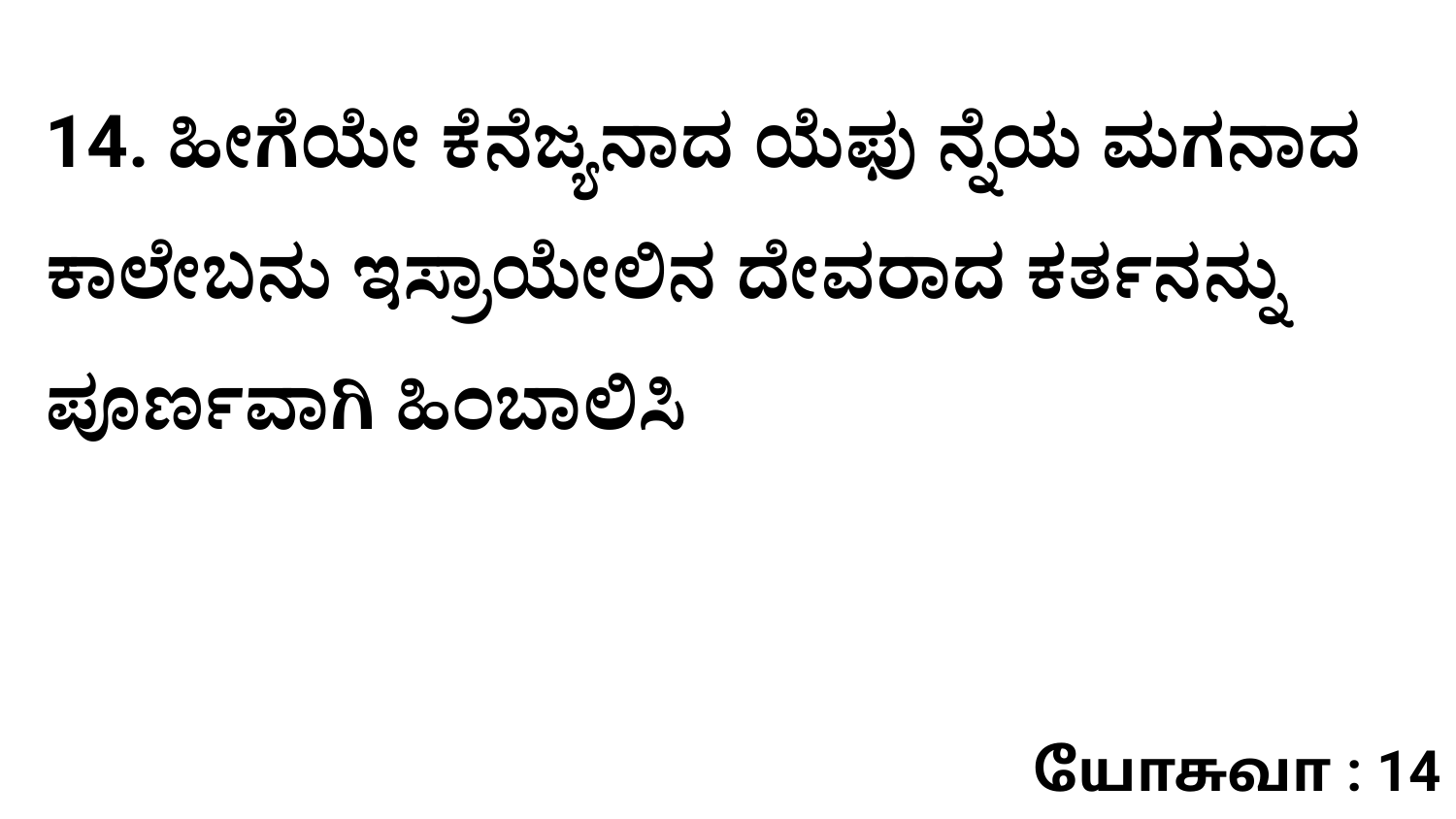

14. ಹೀಗೆಯೇ ಕೆನೆಜ್ಯನಾದ ಯೆಫು ನ್ನೆಯ ಮಗನಾದ ಕಾಲೇಬನು ಇಸ್ರಾಯೇಲಿನ ದೇವರಾದ ಕರ್ತನನ್ನು ಪೂರ್ಣವಾಗಿ ಹಿಂಬಾಲಿಸಿ
யோசுவா : 14